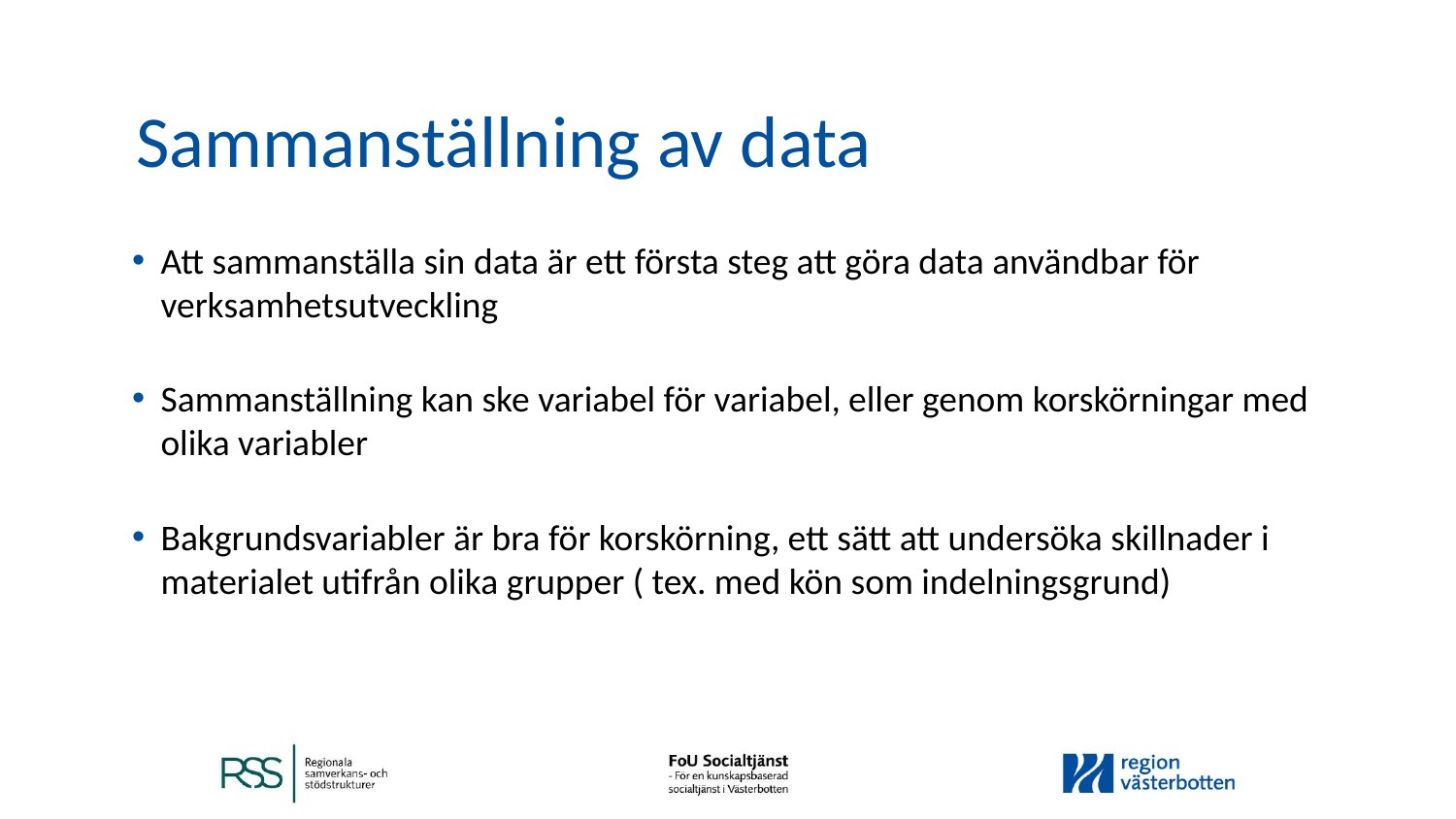

# Sammanställning av data
Att sammanställa sin data är ett första steg att göra data användbar för verksamhetsutveckling
Sammanställning kan ske variabel för variabel, eller genom korskörningar med olika variabler
Bakgrundsvariabler är bra för korskörning, ett sätt att undersöka skillnader i materialet utifrån olika grupper ( tex. med kön som indelningsgrund)